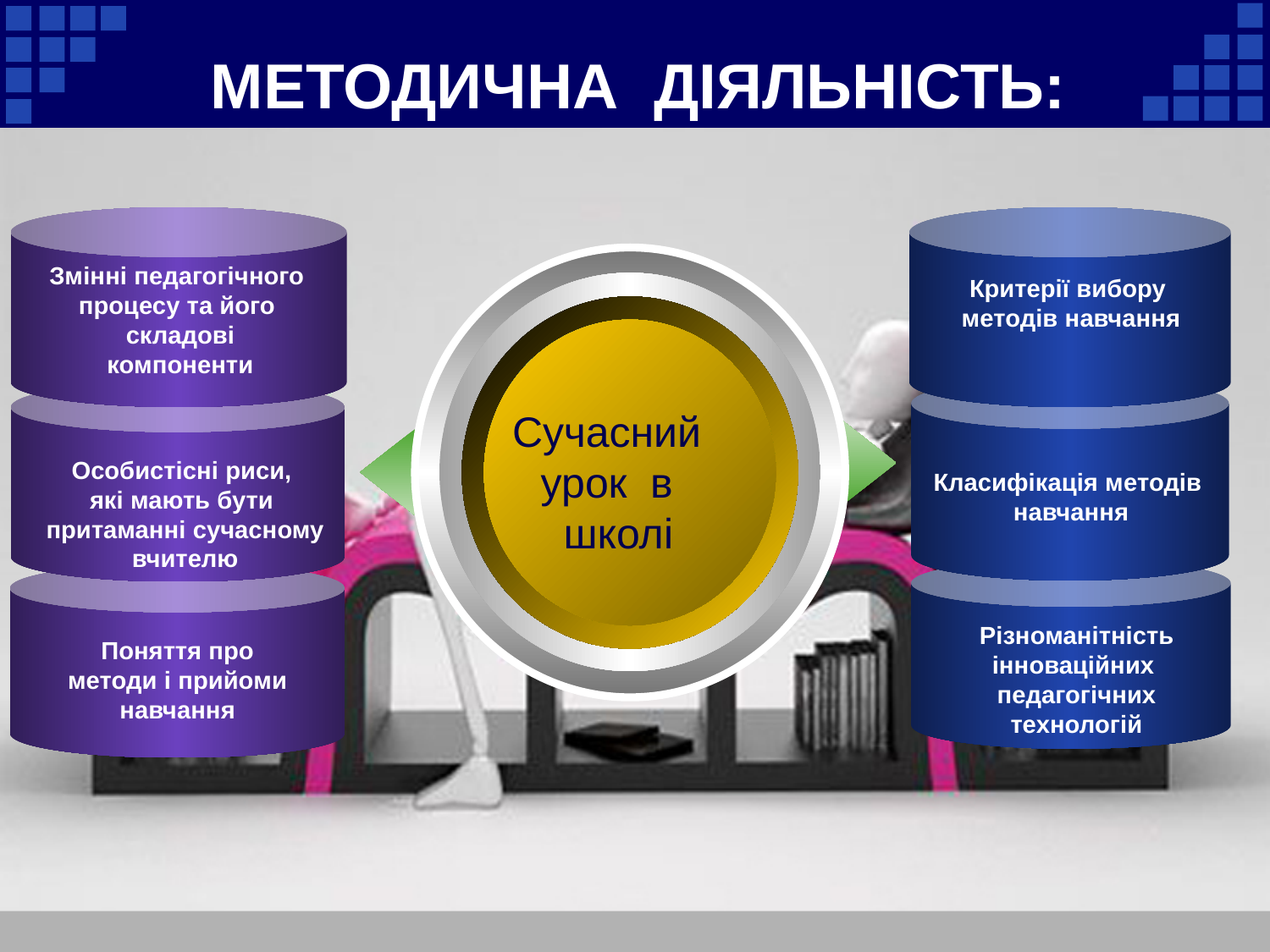

# МЕТОДИЧНА  ДІЯЛЬНІСТЬ:

Змінні педагогічного
процесу та його
складові
компоненти

Критерії вибору  методів навчання

Сучасний
урок  в
школі
Особистісні риси,
які мають бути
притаманні сучасному вчителю
Класифікація методів
навчання

Різноманітність інноваційних
педагогічних технологій
Поняття про методи і прийоми навчання